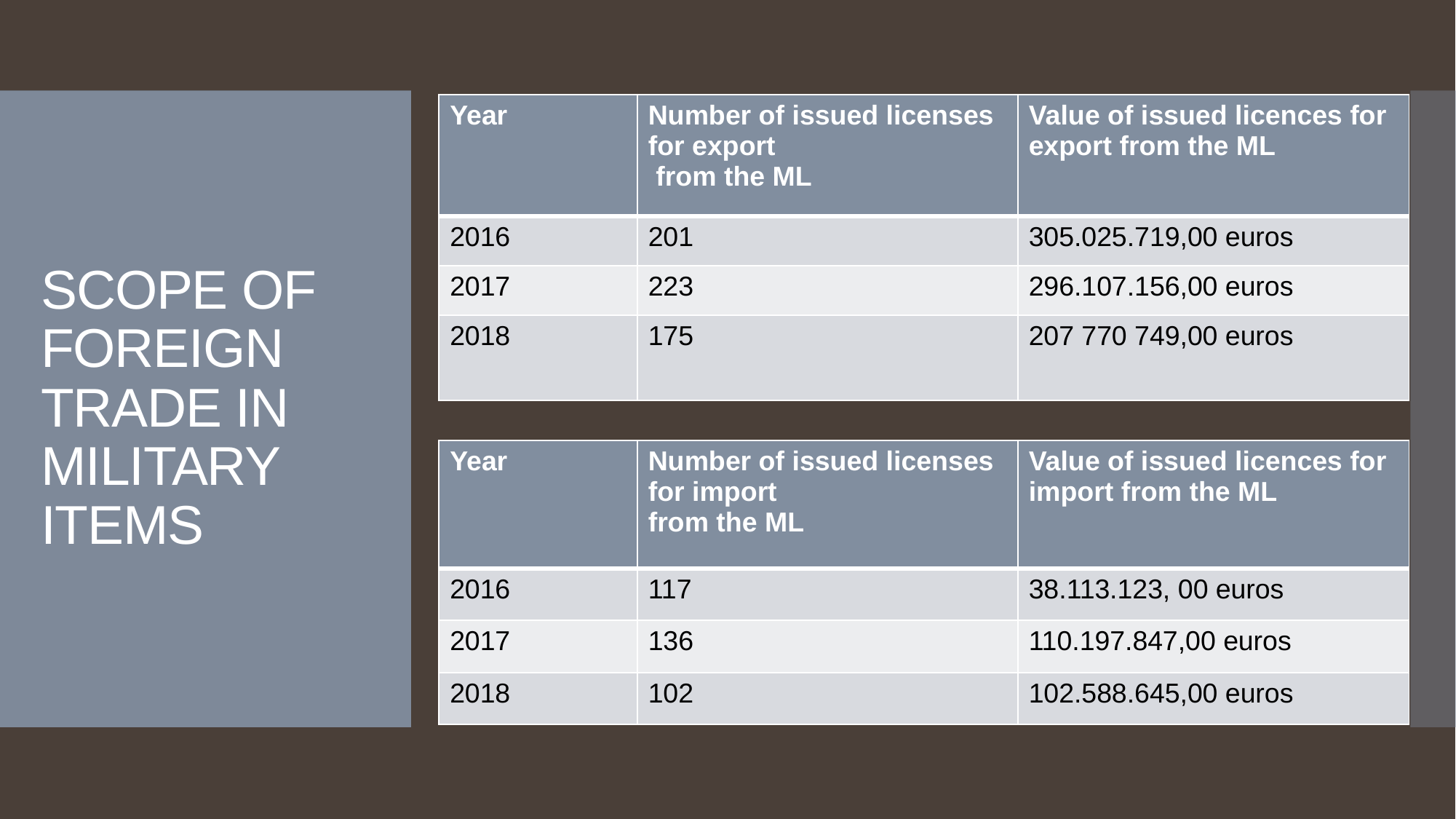

| Year | Number of issued licenses for export from the ML | Value of issued licences for export from the ML |
| --- | --- | --- |
| 2016 | 201 | 305.025.719,00 euros |
| 2017 | 223 | 296.107.156,00 euros |
| 2018 | 175 | 207 770 749,00 euros |
# SCOPE OF FOREIGN TRADE IN MILITARY ITEMS
| Year | Number of issued licenses for import from the ML | Value of issued licences for import from the ML |
| --- | --- | --- |
| 2016 | 117 | 38.113.123, 00 euros |
| 2017 | 136 | 110.197.847,00 euros |
| 2018 | 102 | 102.588.645,00 euros |